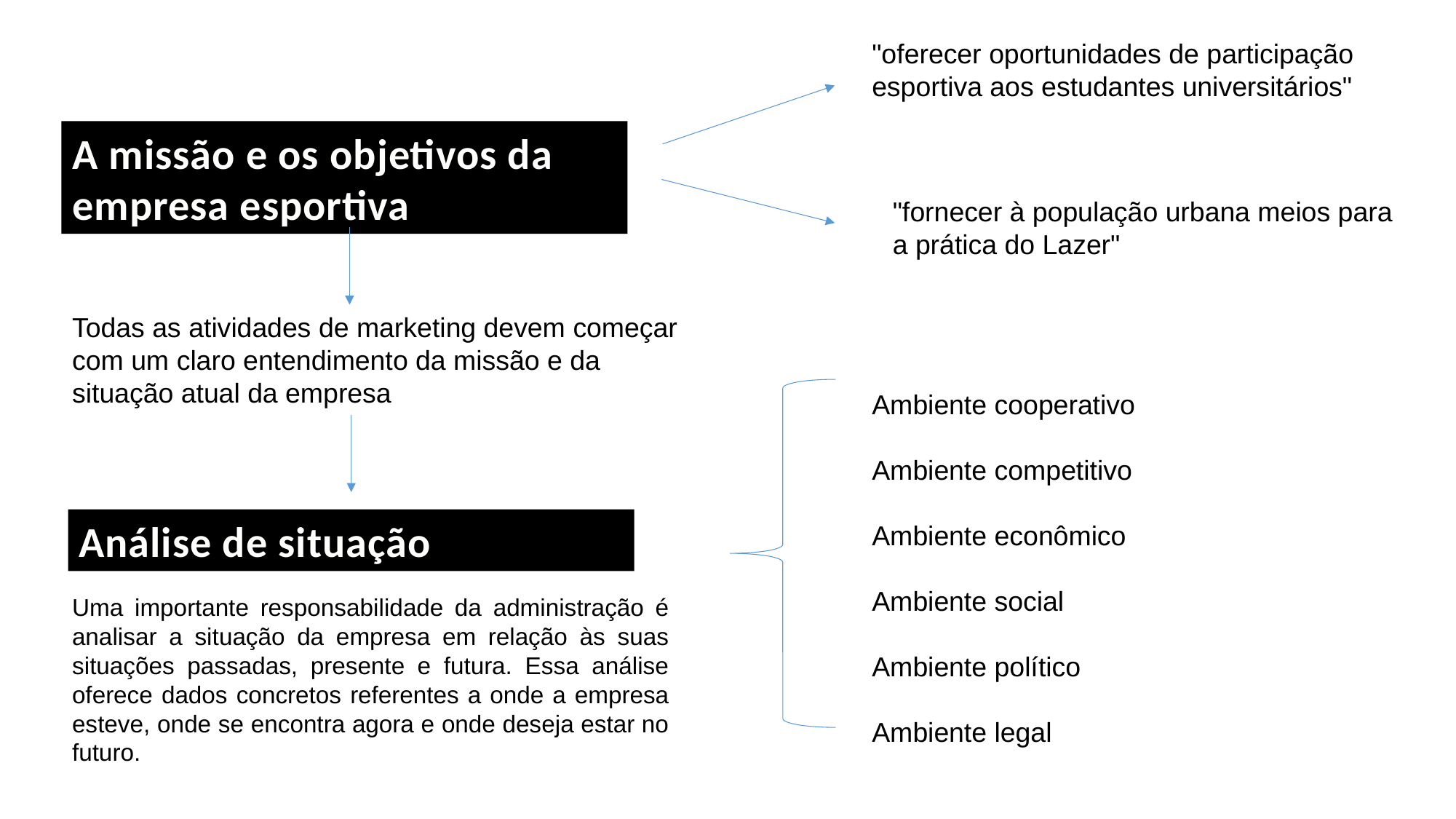

"oferecer oportunidades de participação esportiva aos estudantes universitários"
A missão e os objetivos da empresa esportiva
"fornecer à população urbana meios para a prática do Lazer"
Todas as atividades de marketing devem começar com um claro entendimento da missão e da situação atual da empresa
Ambiente cooperativo
Ambiente competitivo
Ambiente econômico
Ambiente social
Ambiente político
Ambiente legal

Análise de situação
Uma importante responsabilidade da administração é analisar a situação da empresa em relação às suas situações passadas, presente e futura. Essa análise oferece dados concretos referentes a onde a empresa esteve, onde se encontra agora e onde deseja estar no futuro.